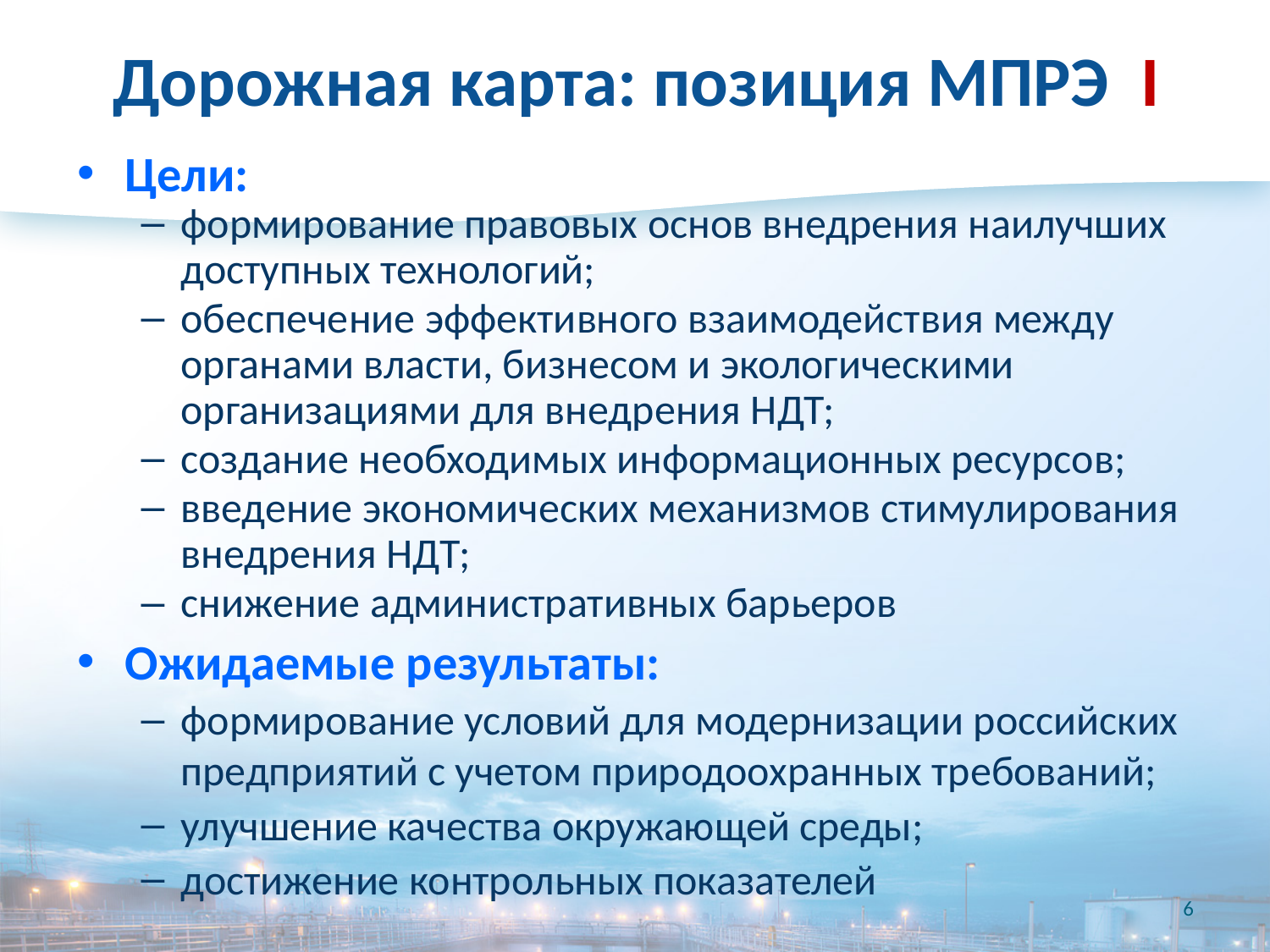

# Дорожная карта: позиция МПРЭ  I
Цели:
формирование правовых основ внедрения наилучших доступных технологий;
обеспечение эффективного взаимодействия между органами власти, бизнесом и экологическими организациями для внедрения НДТ;
создание необходимых информационных ресурсов;
введение экономических механизмов стимулирования внедрения НДТ;
снижение административных барьеров
Ожидаемые результаты:
формирование условий для модернизации российских предприятий с учетом природоохранных требований;
улучшение качества окружающей среды;
достижение контрольных показателей

6